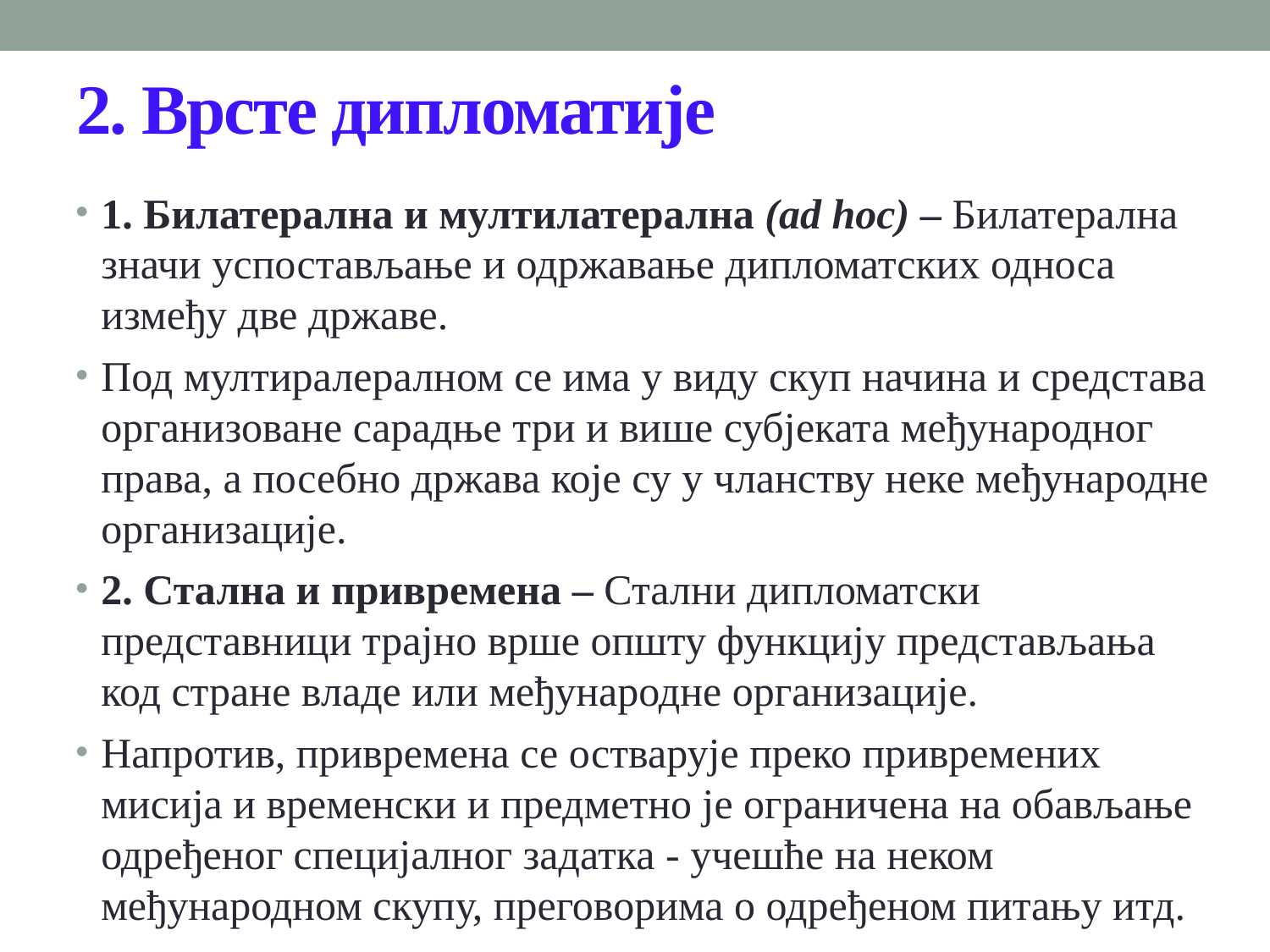

# 2. Врсте дипломатије
1. Билатерална и мултилатерална (ad hoc) – Билатерална  значи успостављање и одржавање дипломатских односа између две државе.
Под мултиралералном се има у виду скуп начина и средстава организоване сарадње три и више субјеката међународног права, а посебно држава које су у чланству неке међународне организације.
2. Стална и привремена – Стални дипломатски представници трајно врше општу функцију представљања код стране владе или међународне организације.
Напротив, привремена се остварује преко привремених мисија и временски и предметно је ограничена на обављање одређеног специјалног задатка - учешће на неком међународном скупу, преговорима о одређеном питању итд.